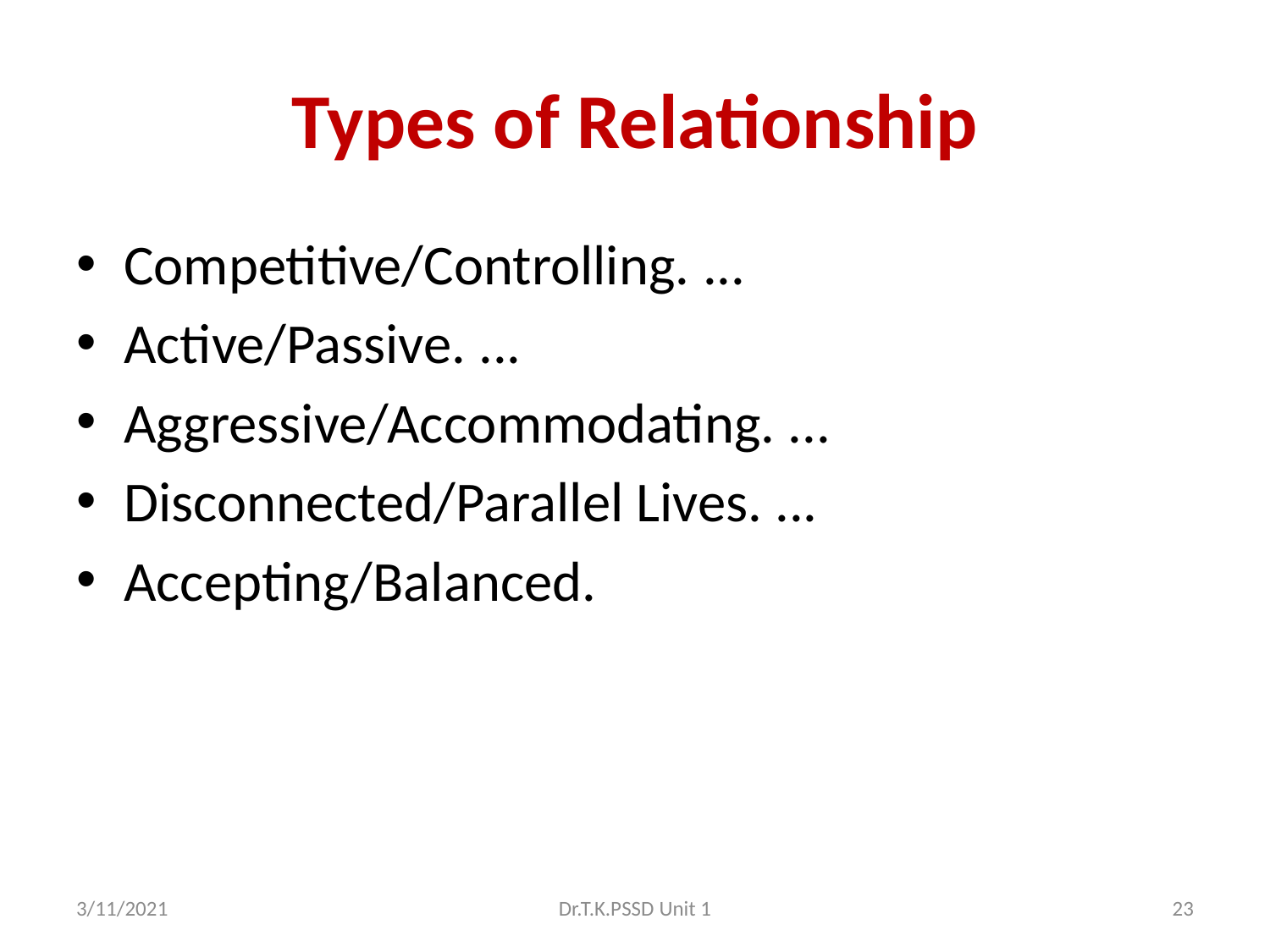

# Types of Relationship
Competitive/Controlling. ...
Active/Passive. ...
Aggressive/Accommodating. ...
Disconnected/Parallel Lives. ...
Accepting/Balanced.

3/11/2021
Dr.T.K.PSSD Unit 1
23